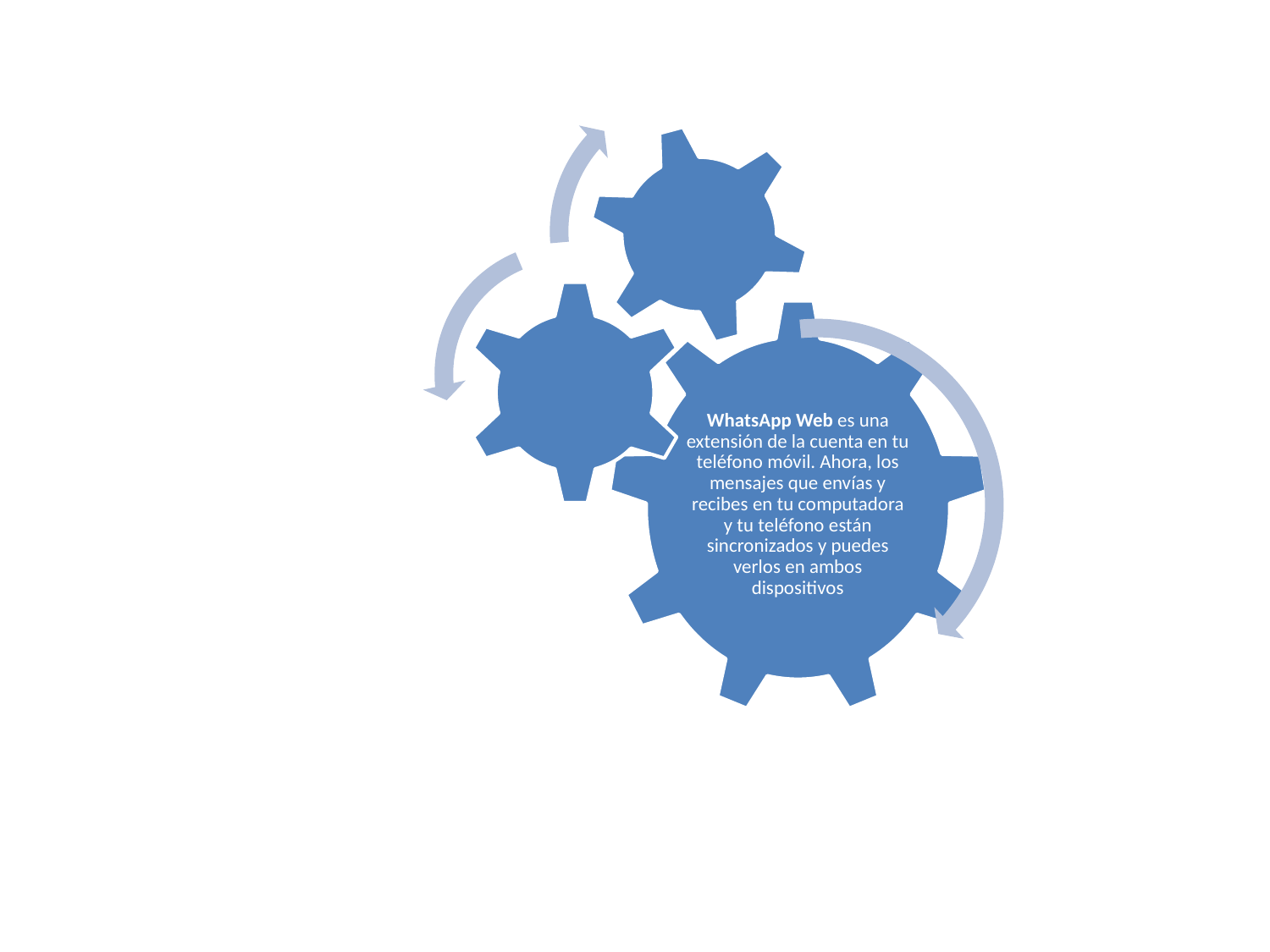

WhatsApp Web es una extensión de la cuenta en tu teléfono móvil. Ahora, los mensajes que envías y recibes en tu computadora y tu teléfono están sincronizados y puedes verlos en ambos dispositivos